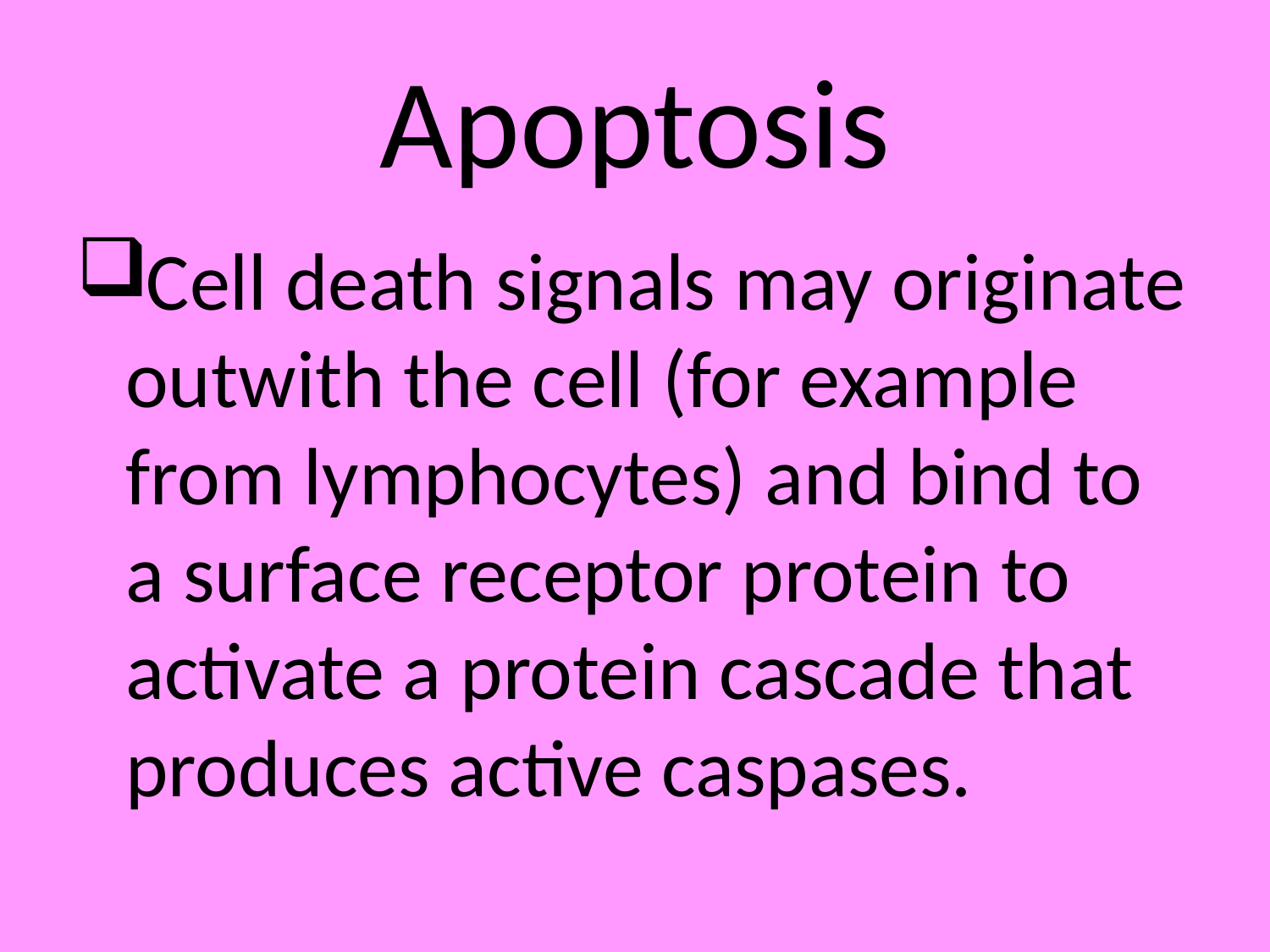

# Apoptosis
Cell death signals may originate outwith the cell (for example from lymphocytes) and bind to a surface receptor protein to activate a protein cascade that produces active caspases.